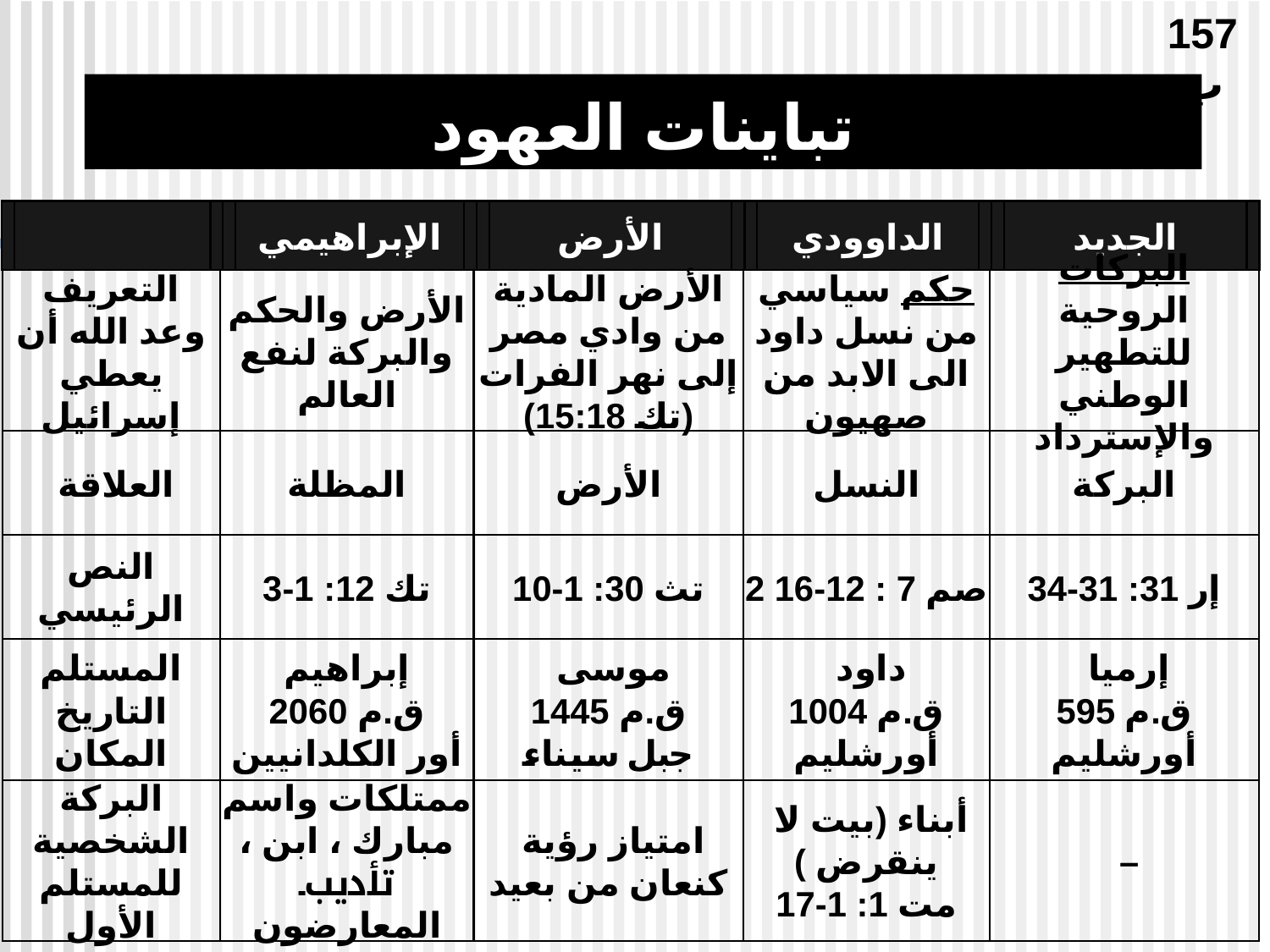

157ب
# تباينات العهود

الإبراهيمي

الأرض

الداوودي

الجديد
التعريف
وعد الله أن يعطي إسرائيل
الأرض والحكم والبركة لنفع العالم
الأرض المادية من وادي مصر إلى نهر الفرات (تك 15:18)
حكم سياسي من نسل داود الى الابد من صهيون
البركات الروحية للتطهير الوطني والإسترداد
 العلاقة
المظلة
الأرض
النسل
البركة
النص الرئيسي
تك 12: 1-3
تث 30: 1-10
2 صم 7 : 12-16
إر 31: 31-34
المستلم
التاريخ
المكان
إبراهيم
2060 ق.م
أور الكلدانيين
 موسى
1445 ق.م
جبل سيناء
 داود
1004 ق.م
أورشليم
 إرميا
595 ق.م
أورشليم
البركة الشخصية للمستلم الأول
ممتلكات واسم مبارك ، ابن ، تأديب المعارضون
 امتياز رؤية كنعان من بعيد
 أبناء (بيت لا ينقرض )
مت 1: 1-17
 –